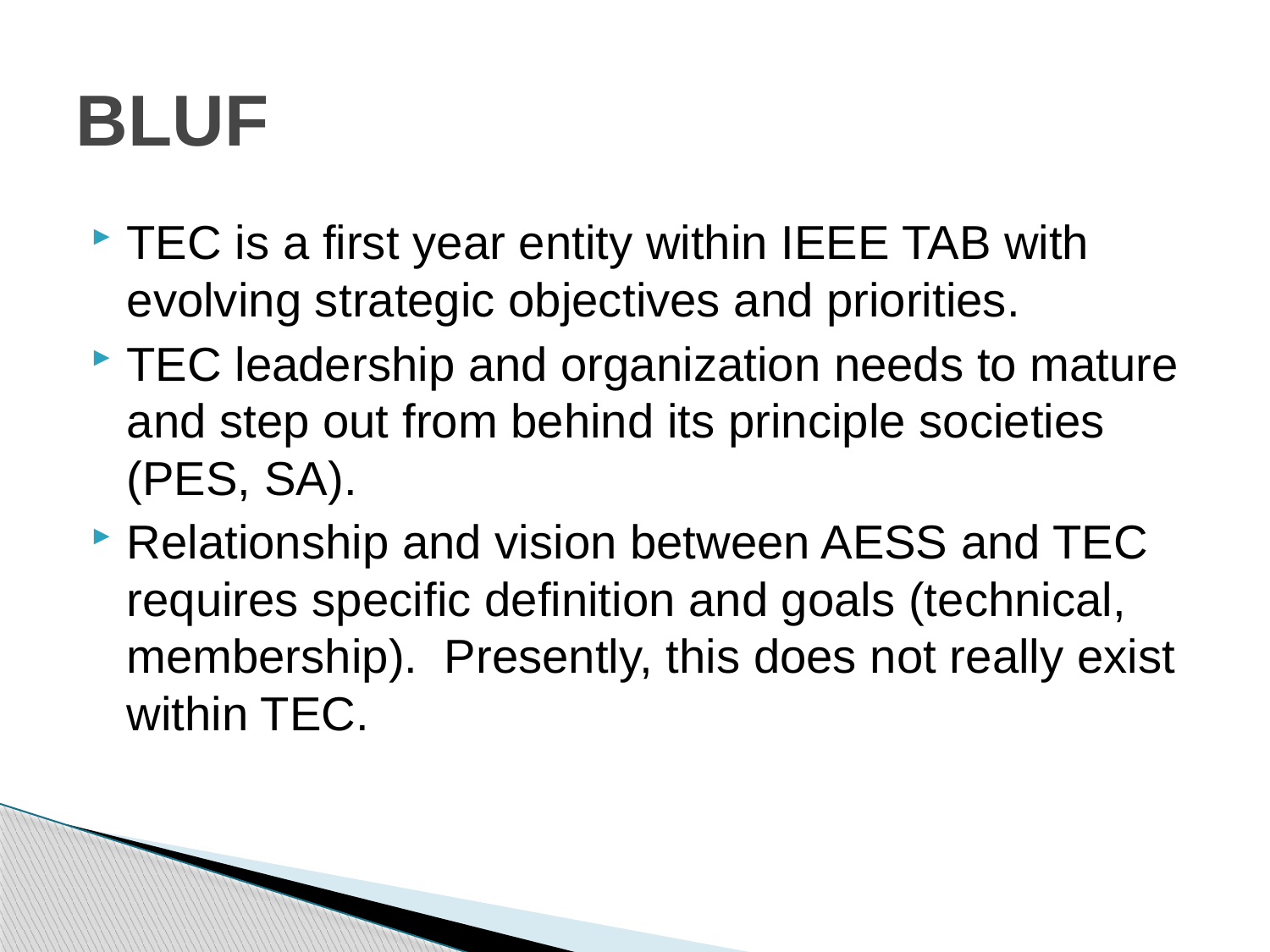

# BLUF
TEC is a first year entity within IEEE TAB with evolving strategic objectives and priorities.
TEC leadership and organization needs to mature and step out from behind its principle societies (PES, SA).
Relationship and vision between AESS and TEC requires specific definition and goals (technical, membership).  Presently, this does not really exist within TEC.